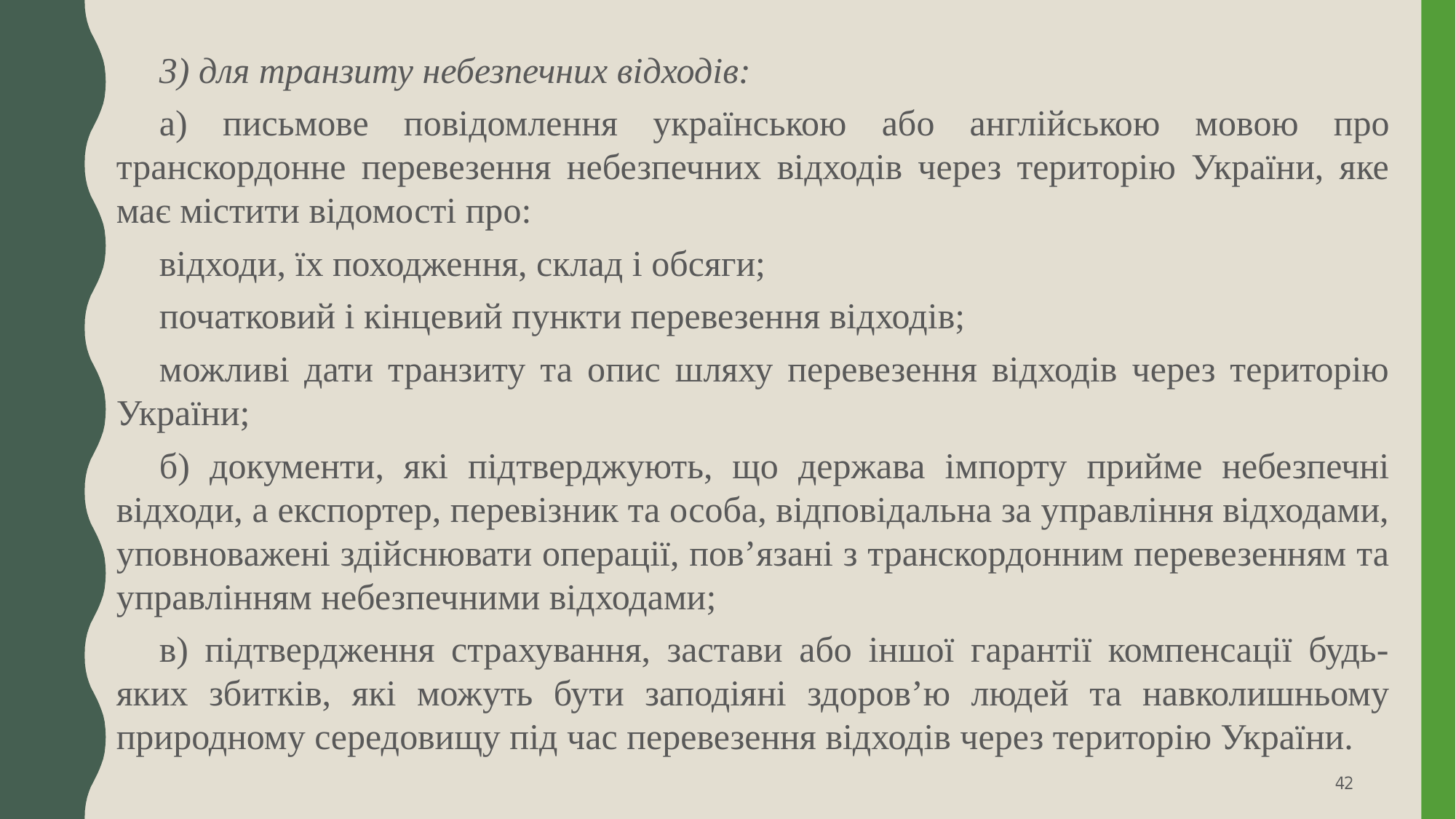

3) для транзиту небезпечних відходів:
а) письмове повідомлення українською або англійською мовою про транскордонне перевезення небезпечних відходів через територію України, яке має містити відомості про:
відходи, їх походження, склад і обсяги;
початковий і кінцевий пункти перевезення відходів;
можливі дати транзиту та опис шляху перевезення відходів через територію України;
б) документи, які підтверджують, що держава імпорту прийме небезпечні відходи, а експортер, перевізник та особа, відповідальна за управління відходами, уповноважені здійснювати операції, пов’язані з транскордонним перевезенням та управлінням небезпечними відходами;
в) підтвердження страхування, застави або іншої гарантії компенсації будь-яких збитків, які можуть бути заподіяні здоров’ю людей та навколишньому природному середовищу під час перевезення відходів через територію України.
42